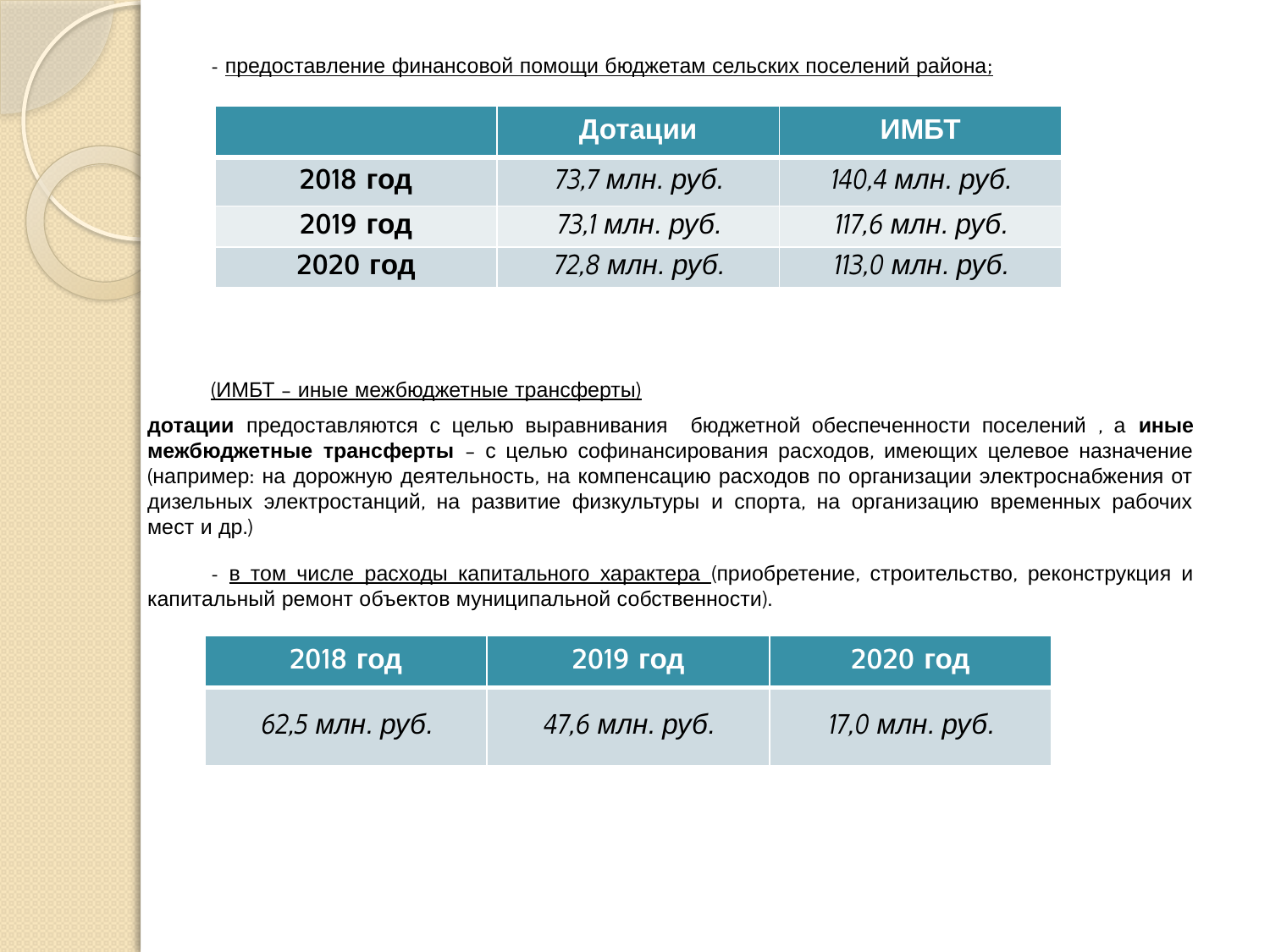

- предоставление финансовой помощи бюджетам сельских поселений района;

(ИМБТ – иные межбюджетные трансферты)
дотации предоставляются с целью выравнивания  бюджетной обеспеченности поселений , а иные межбюджетные трансферты – с целью софинансирования расходов, имеющих целевое назначение (например: на дорожную деятельность, на компенсацию расходов по организации электроснабжения от дизельных электростанций, на развитие физкультуры и спорта, на организацию временных рабочих мест и др.)
- в том числе расходы капитального характера (приобретение, строительство, реконструкция и капитальный ремонт объектов муниципальной собственности).

|  | Дотации | ИМБТ |
| --- | --- | --- |
| 2018 год | 73,7 млн. руб. | 140,4 млн. руб. |
| 2019 год | 73,1 млн. руб. | 117,6 млн. руб. |
| 2020 год | 72,8 млн. руб. | 113,0 млн. руб. |
| 2018 год | 2019 год | 2020 год |
| --- | --- | --- |
| 62,5 млн. руб. | 47,6 млн. руб. | 17,0 млн. руб. |